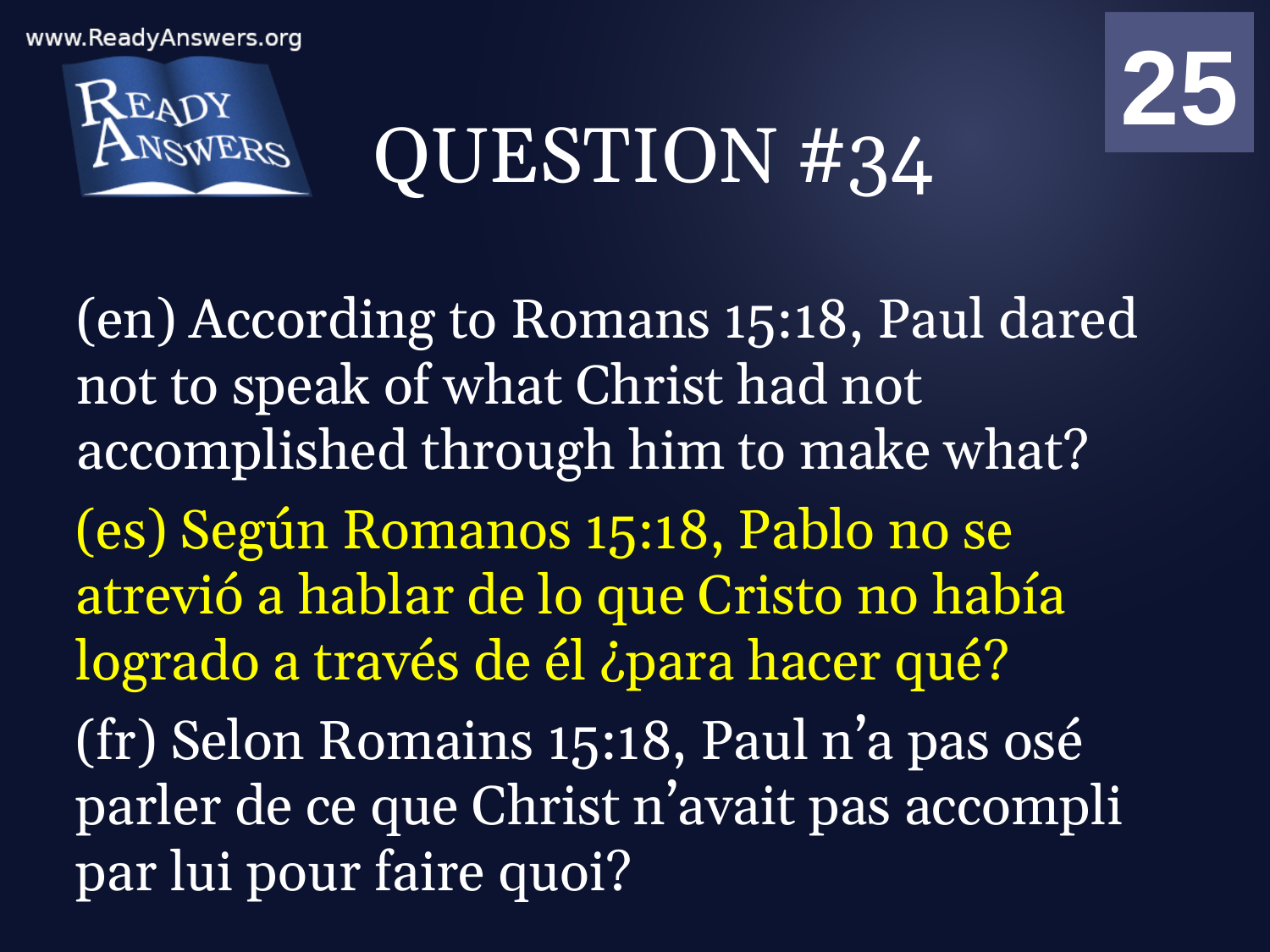

01
02
03
04
05
06
07
08
09
10
11
12
13
14
15
16
17
18
19
20
21
22
23
24
25
00
# QUESTION #34
(en) According to Romans 15:18, Paul dared not to speak of what Christ had not accomplished through him to make what?
(es) Según Romanos 15:18, Pablo no se atrevió a hablar de lo que Cristo no había logrado a través de él ¿para hacer qué?
(fr) Selon Romains 15:18, Paul n’a pas osé parler de ce que Christ n’avait pas accompli par lui pour faire quoi?